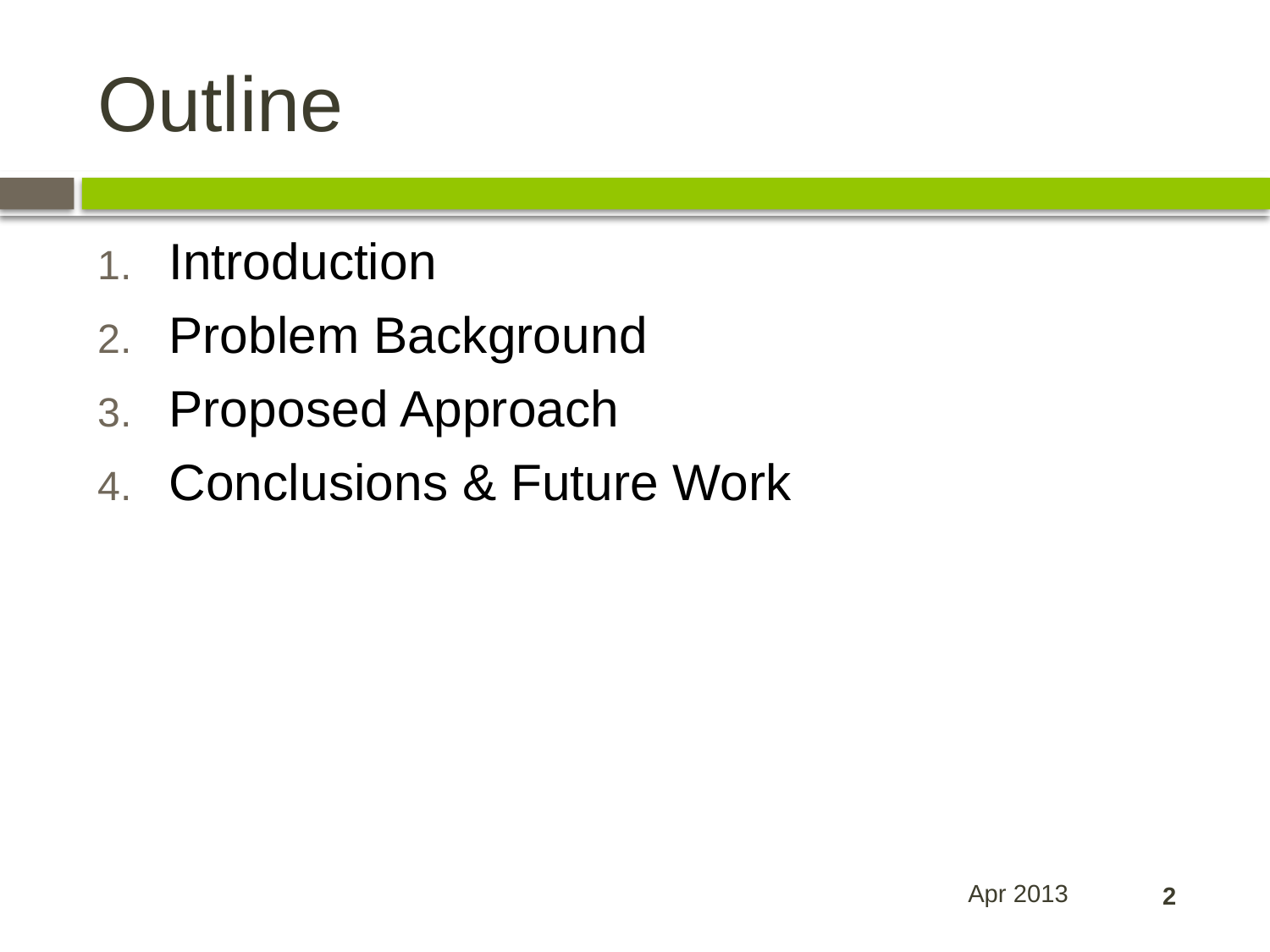

# Outline
Introduction
Problem Background
Proposed Approach
Conclusions & Future Work

Apr 2013
2